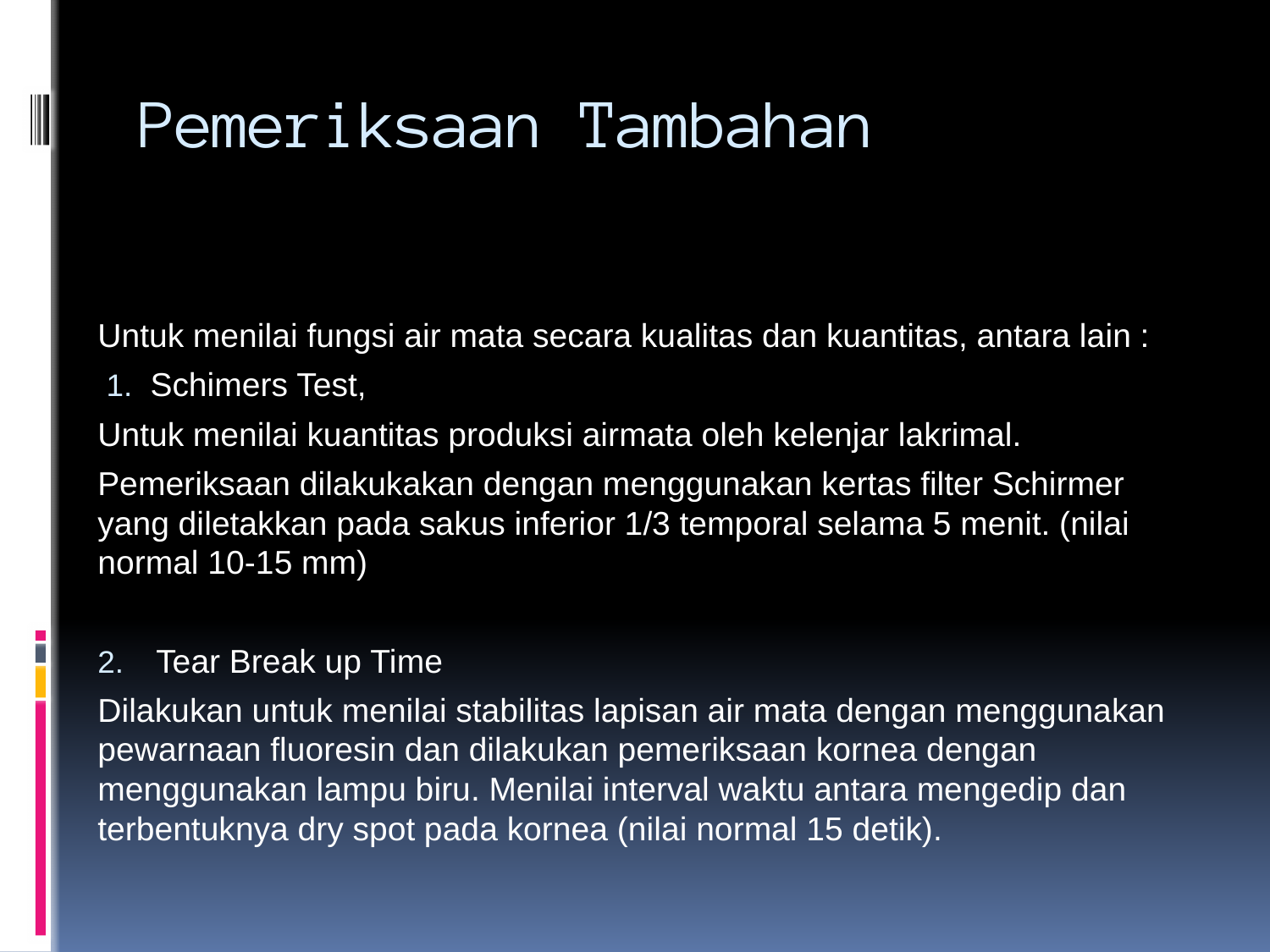

# Pemeriksaan Tambahan
Untuk menilai fungsi air mata secara kualitas dan kuantitas, antara lain :
Schimers Test,
Untuk menilai kuantitas produksi airmata oleh kelenjar lakrimal.
Pemeriksaan dilakukakan dengan menggunakan kertas filter Schirmer yang diletakkan pada sakus inferior 1/3 temporal selama 5 menit. (nilai normal 10-15 mm)

Tear Break up Time
Dilakukan untuk menilai stabilitas lapisan air mata dengan menggunakan pewarnaan fluoresin dan dilakukan pemeriksaan kornea dengan menggunakan lampu biru. Menilai interval waktu antara mengedip dan terbentuknya dry spot pada kornea (nilai normal 15 detik).